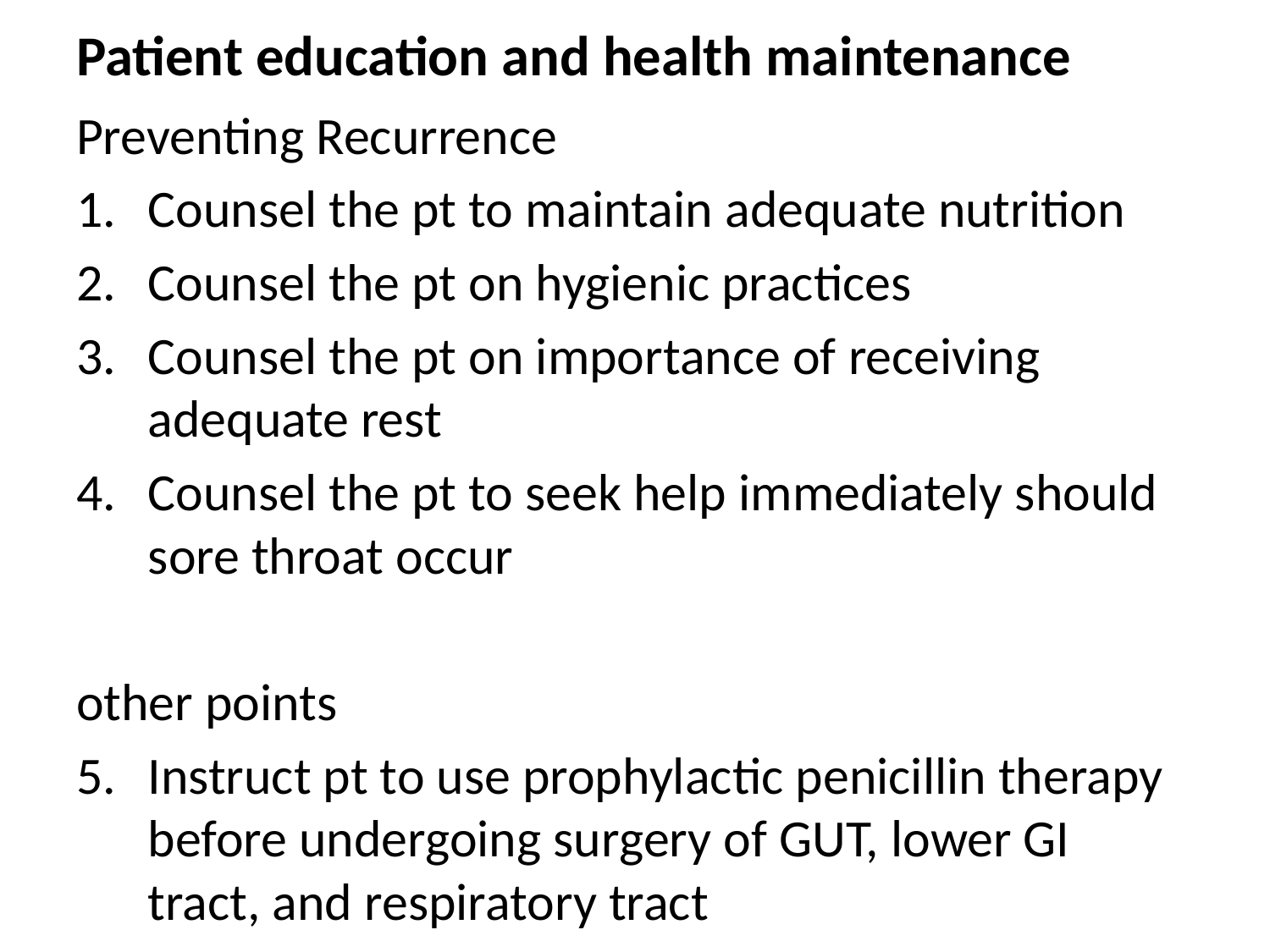

# Patient education and health maintenance
Preventing Recurrence
Counsel the pt to maintain adequate nutrition
Counsel the pt on hygienic practices
Counsel the pt on importance of receiving adequate rest
Counsel the pt to seek help immediately should sore throat occur

other points
Instruct pt to use prophylactic penicillin therapy before undergoing surgery of GUT, lower GI tract, and respiratory tract